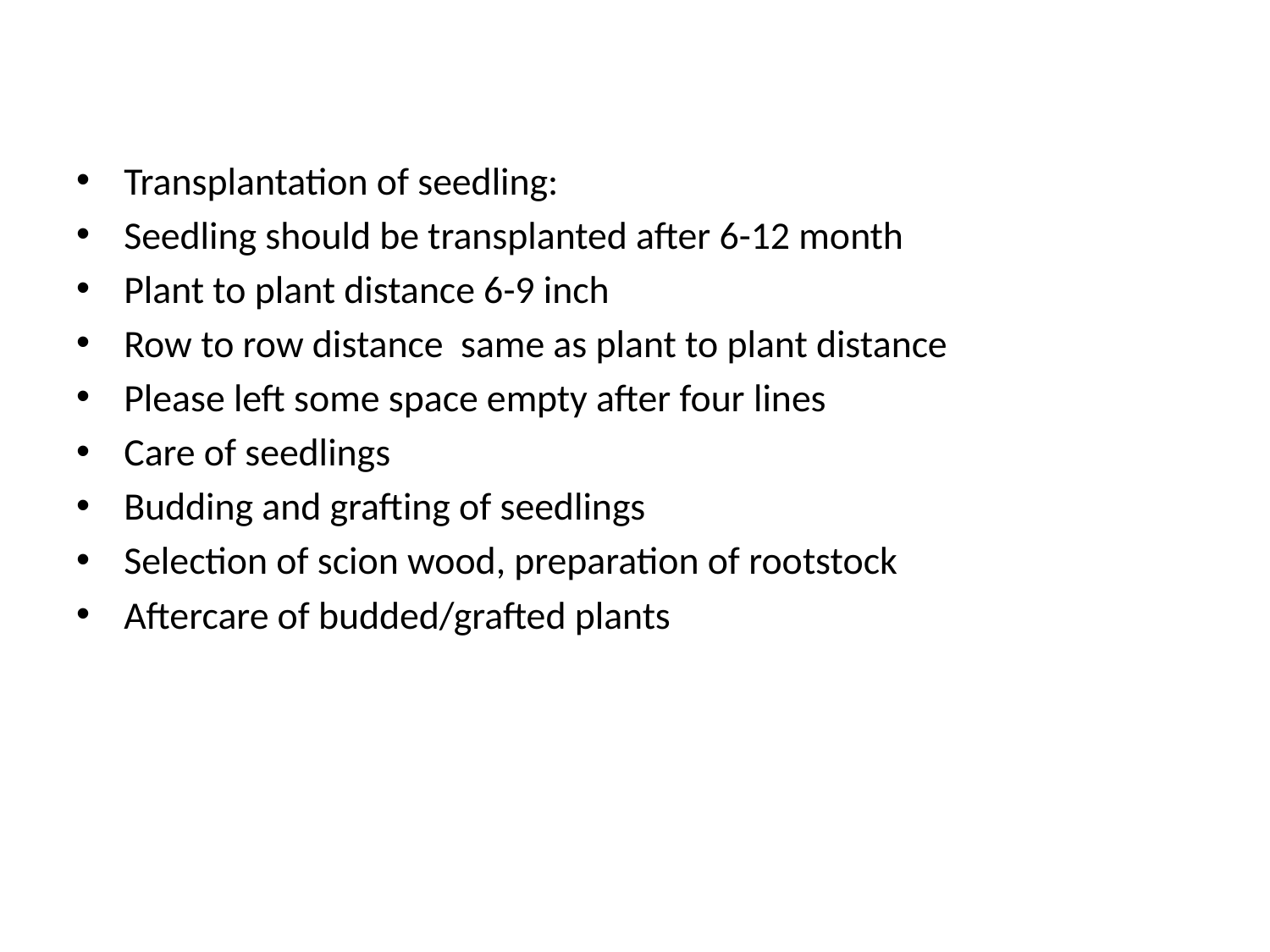

Transplantation of seedling:
Seedling should be transplanted after 6-12 month
Plant to plant distance 6-9 inch
Row to row distance  same as plant to plant distance
Please left some space empty after four lines
Care of seedlings
Budding and grafting of seedlings
Selection of scion wood, preparation of rootstock
Aftercare of budded/grafted plants